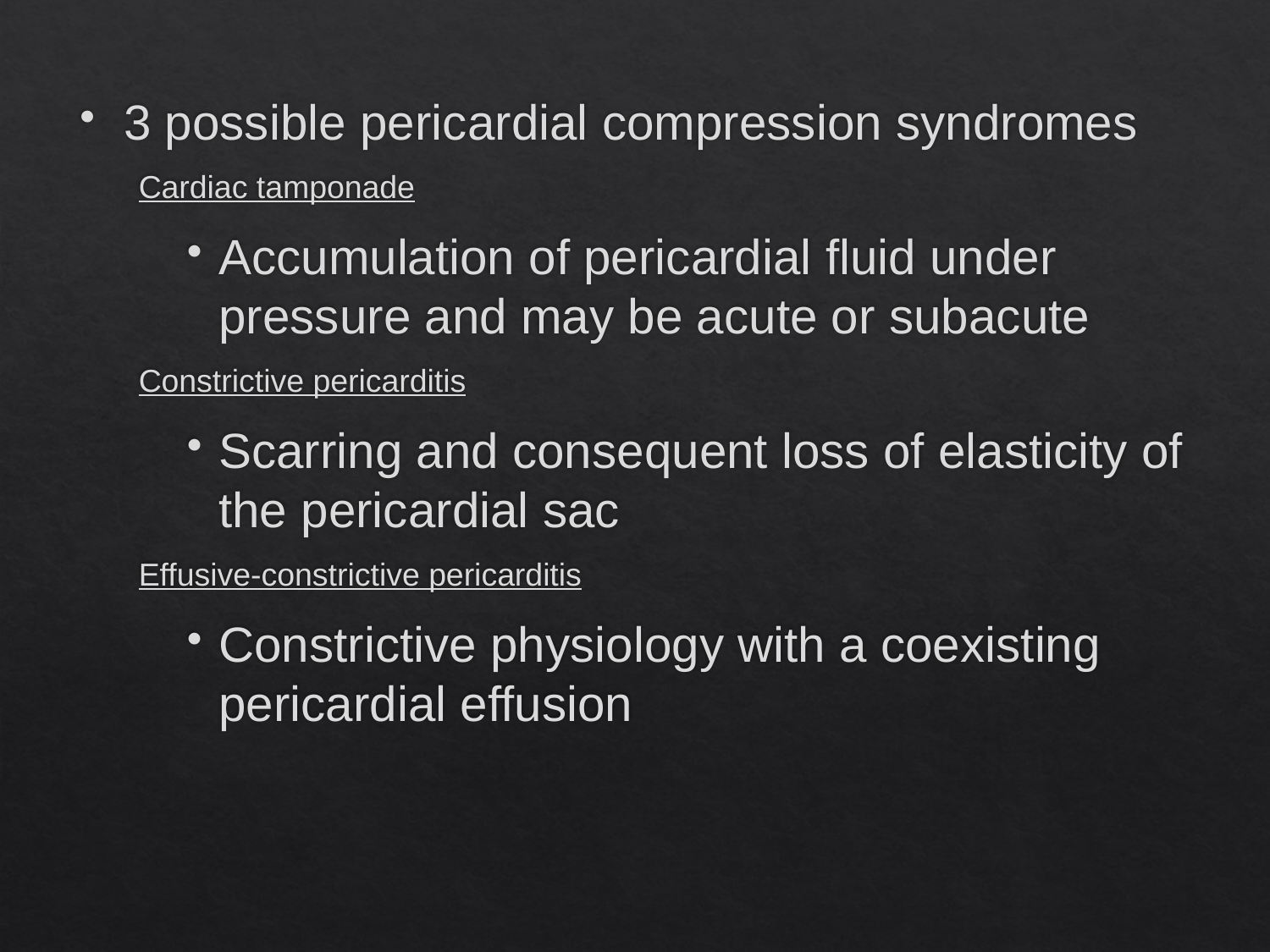

3 possible pericardial compression syndromes
Cardiac tamponade
Accumulation of pericardial fluid under pressure and may be acute or subacute
Constrictive pericarditis
Scarring and consequent loss of elasticity of the pericardial sac
Effusive-constrictive pericarditis
Constrictive physiology with a coexisting pericardial effusion
#